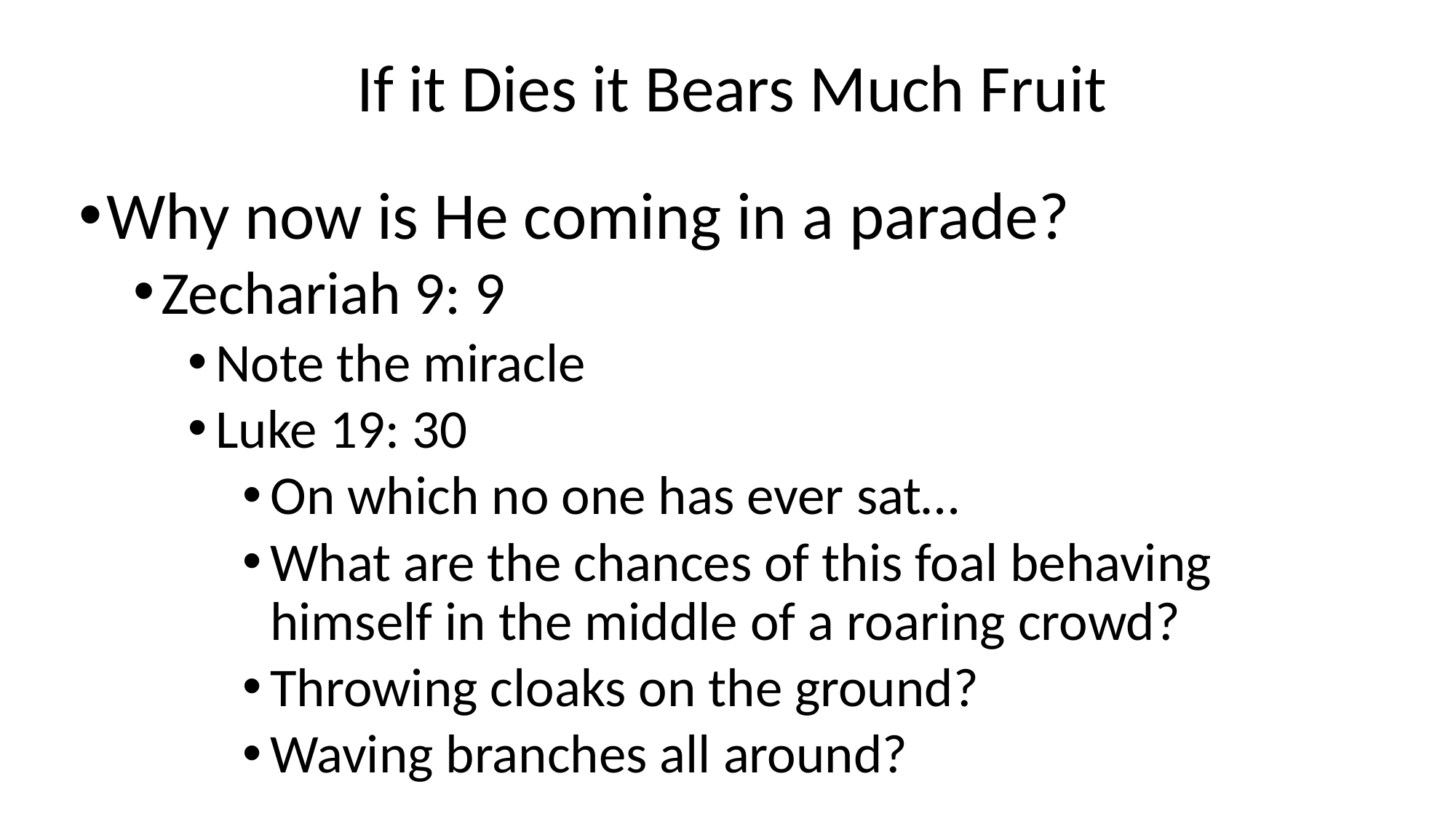

# If it Dies it Bears Much Fruit
Why now is He coming in a parade?
Zechariah 9: 9
Note the miracle
Luke 19: 30
On which no one has ever sat…
What are the chances of this foal behaving himself in the middle of a roaring crowd?
Throwing cloaks on the ground?
Waving branches all around?